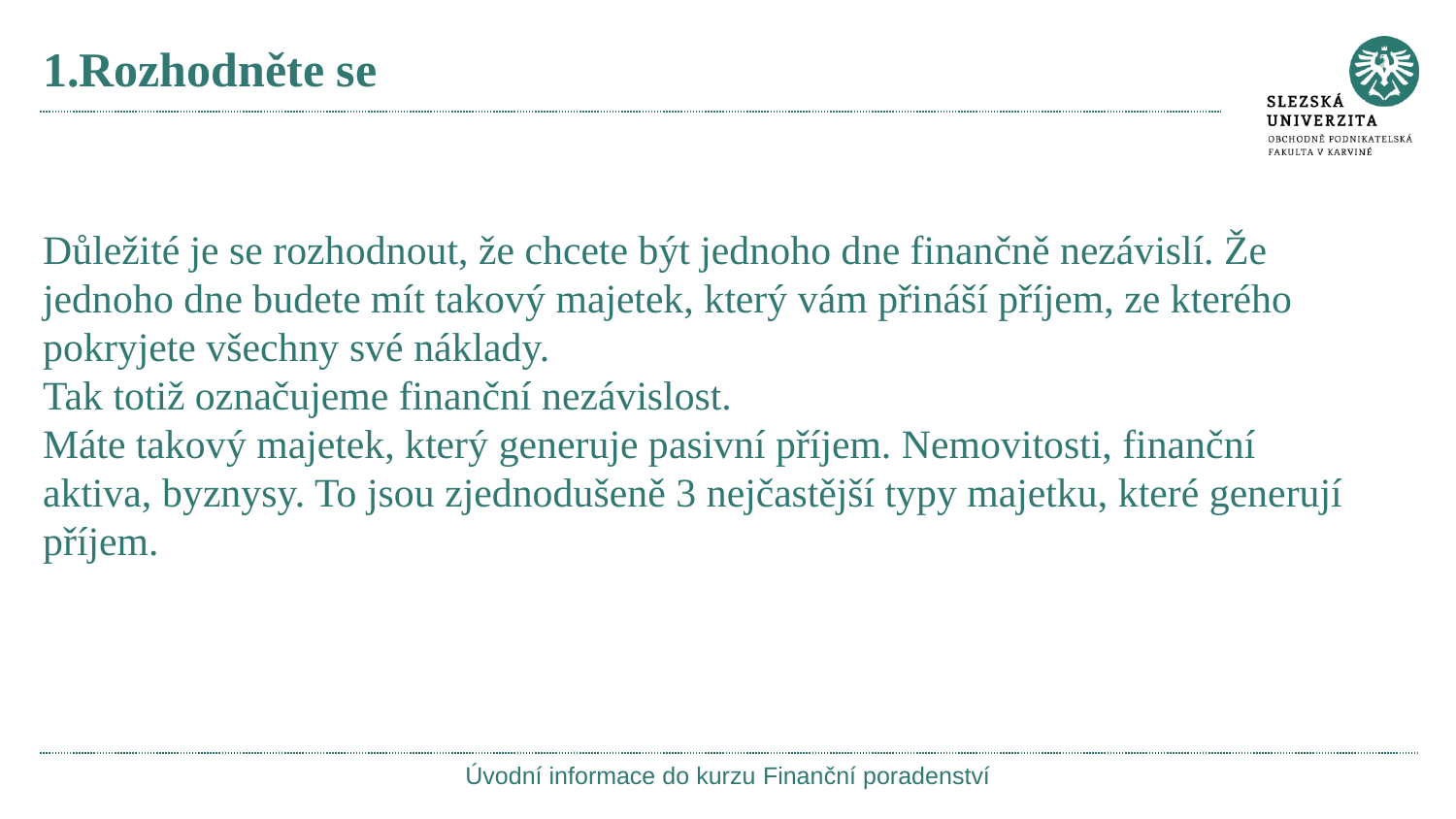

# Rozhodněte se

Důležité je se rozhodnout, že chcete být jednoho dne finančně nezávislí. Že jednoho dne budete mít takový majetek, který vám přináší příjem, ze kterého pokryjete všechny své náklady.
Tak totiž označujeme finanční nezávislost.
Máte takový majetek, který generuje pasivní příjem. Nemovitosti, finanční aktiva, byznysy. To jsou zjednodušeně 3 nejčastější typy majetku, které generují příjem.

Úvodní informace do kurzu Finanční poradenství